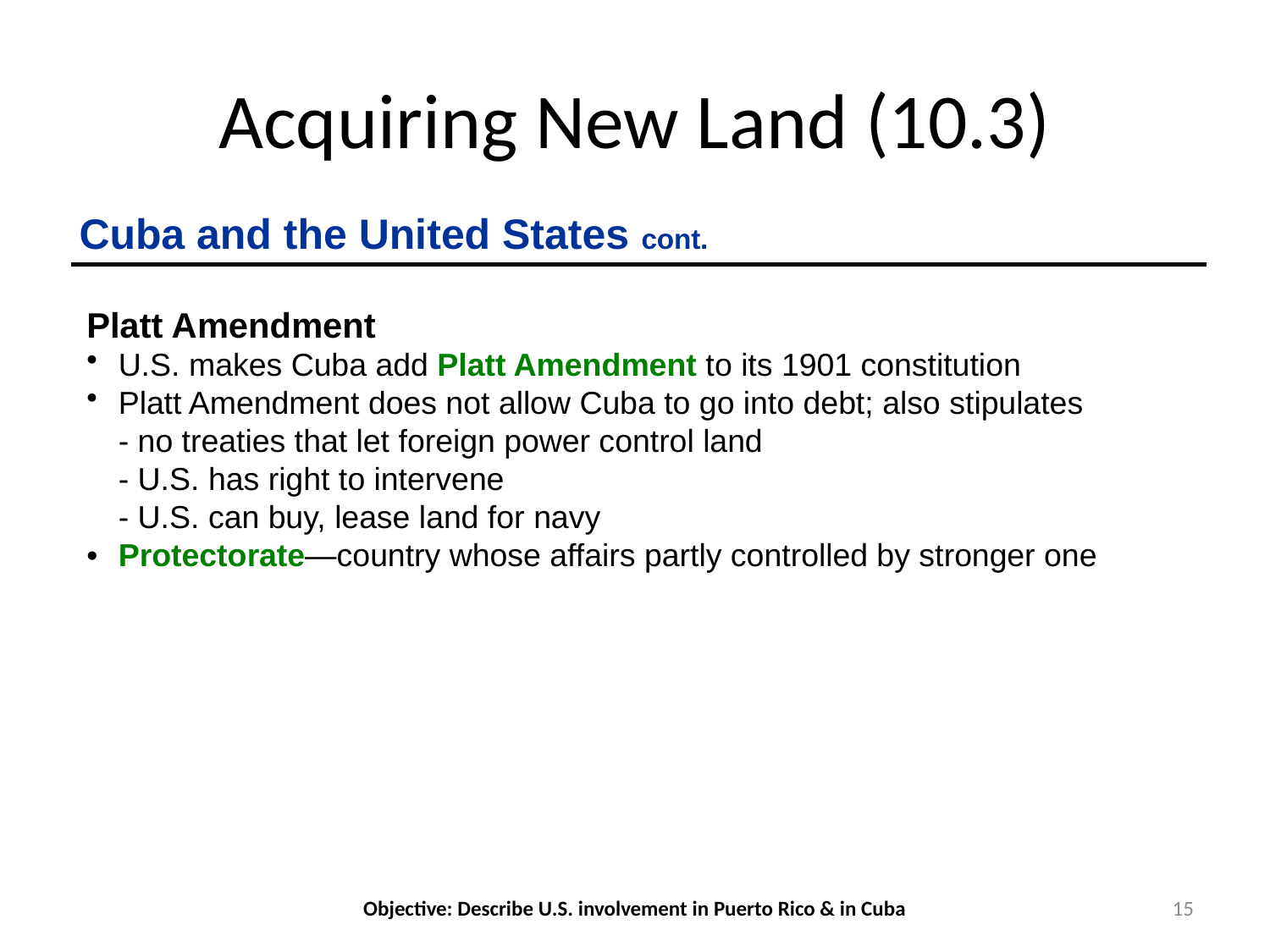

# Acquiring New Land (10.3)
Cuba and the United States cont.

Platt Amendment
U.S. makes Cuba add Platt Amendment to its 1901 constitution
Platt Amendment does not allow Cuba to go into debt; also stipulates
	- no treaties that let foreign power control land
	- U.S. has right to intervene
	- U.S. can buy, lease land for navy
•	Protectorate—country whose affairs partly controlled by stronger one
Objective: Describe U.S. involvement in Puerto Rico & in Cuba
15